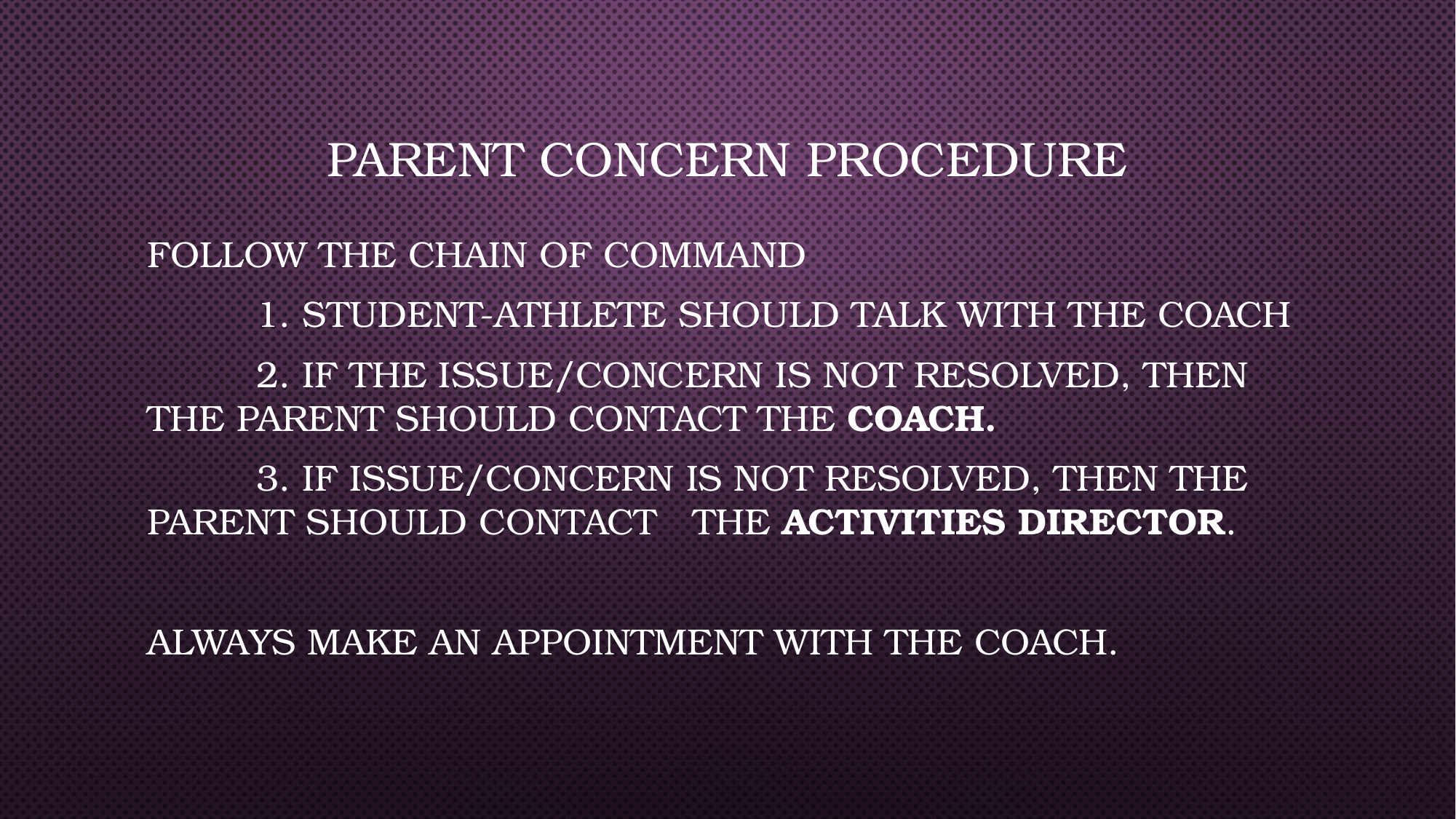

# Parent Concern Procedure
Follow the chain of Command
	1. Student-Athlete should talk with the coach
	2. If the issue/concern is not resolved, then the parent should contact the Coach.
	3. If issue/concern is not resolved, then the parent should contact 	the Activities Director.

Always make an appointment with the coach.